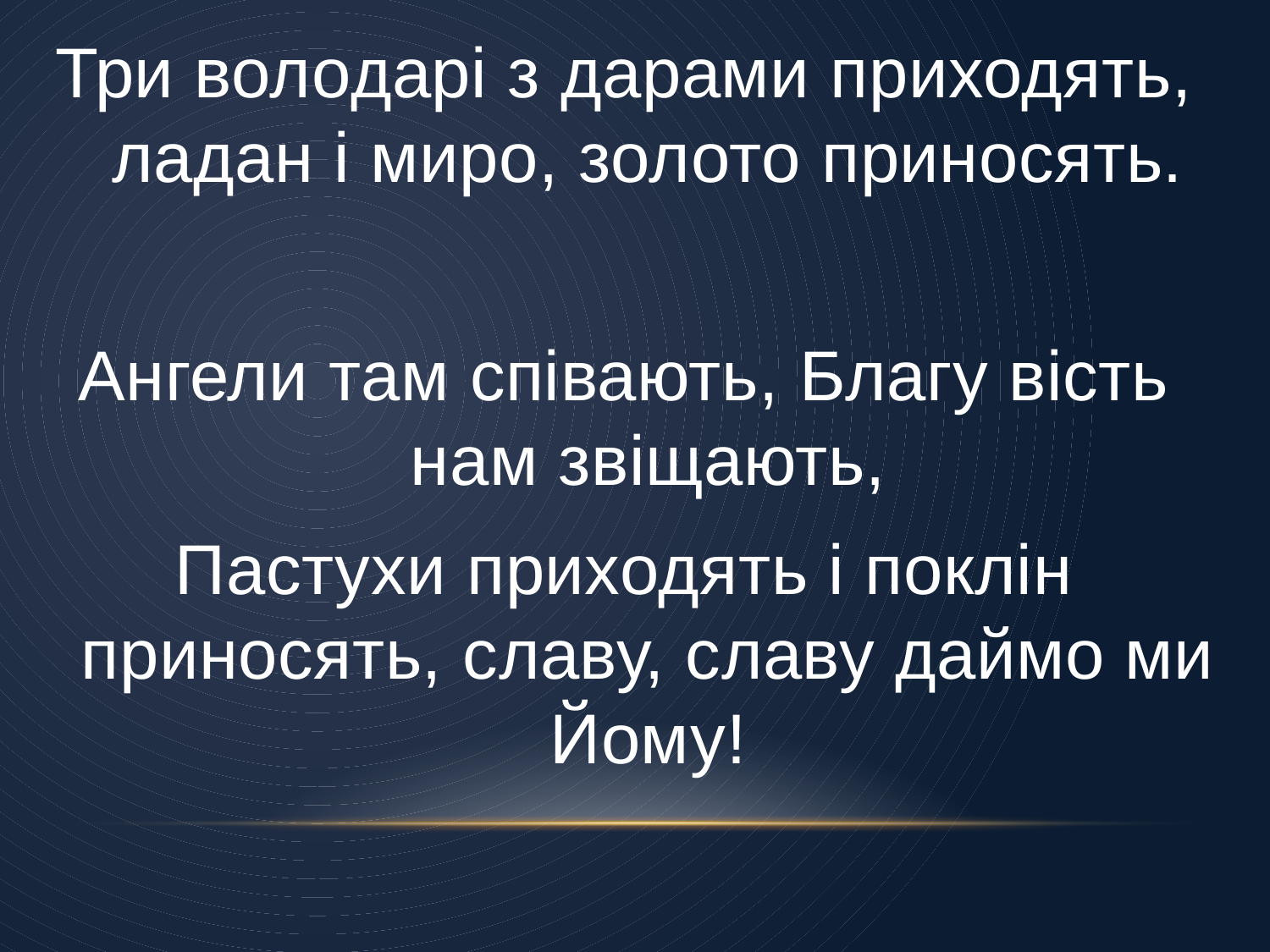

Три володарі з дарами приходять, ладан і миро, золото приносять.

Ангели там співають, Благу вість нам звіщають,
Пастухи приходять і поклін приносять, славу, славу даймо ми Йому!